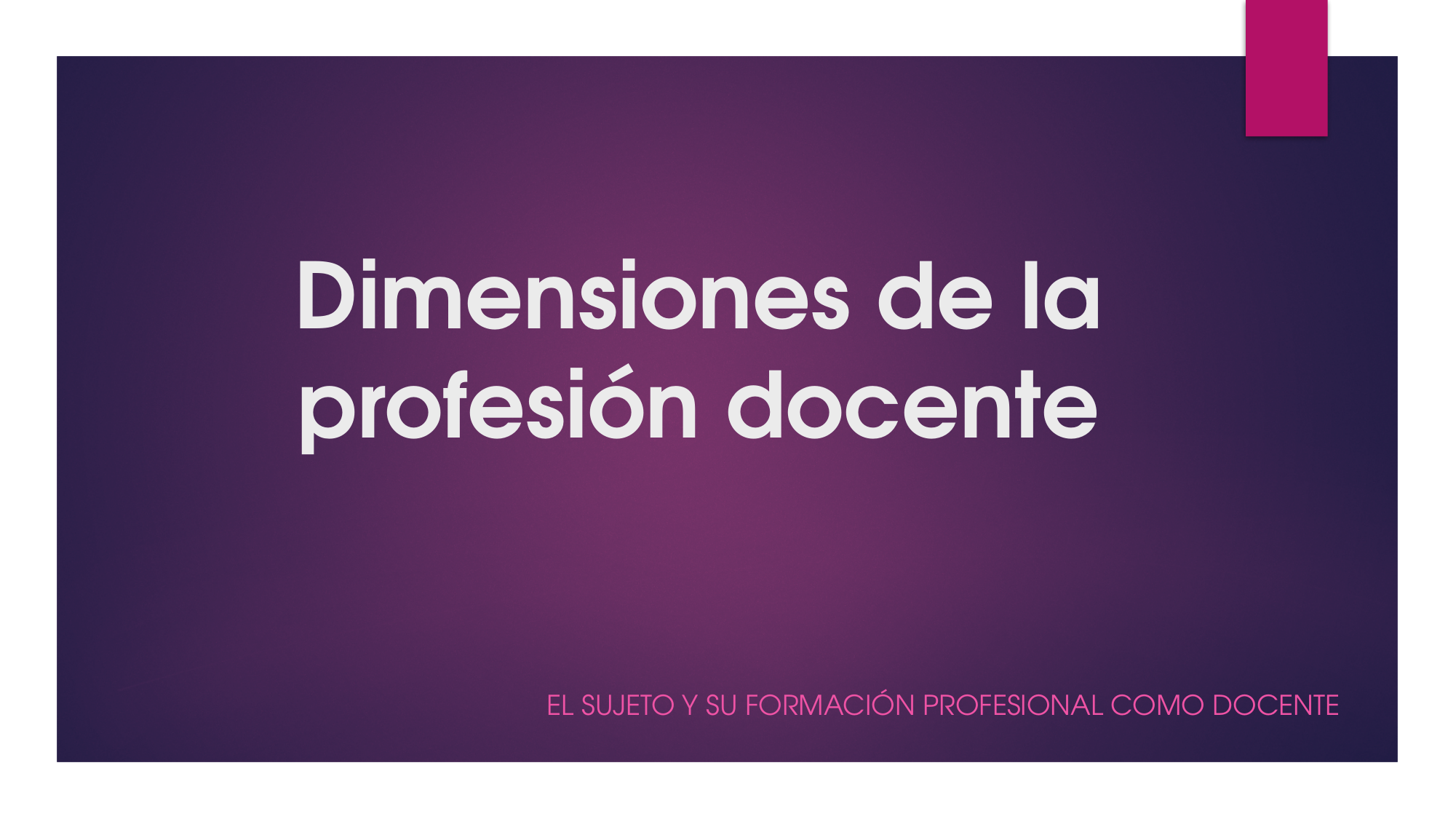

# Dimensiones de la profesión docente
El sujeto y su formación profesional como docente